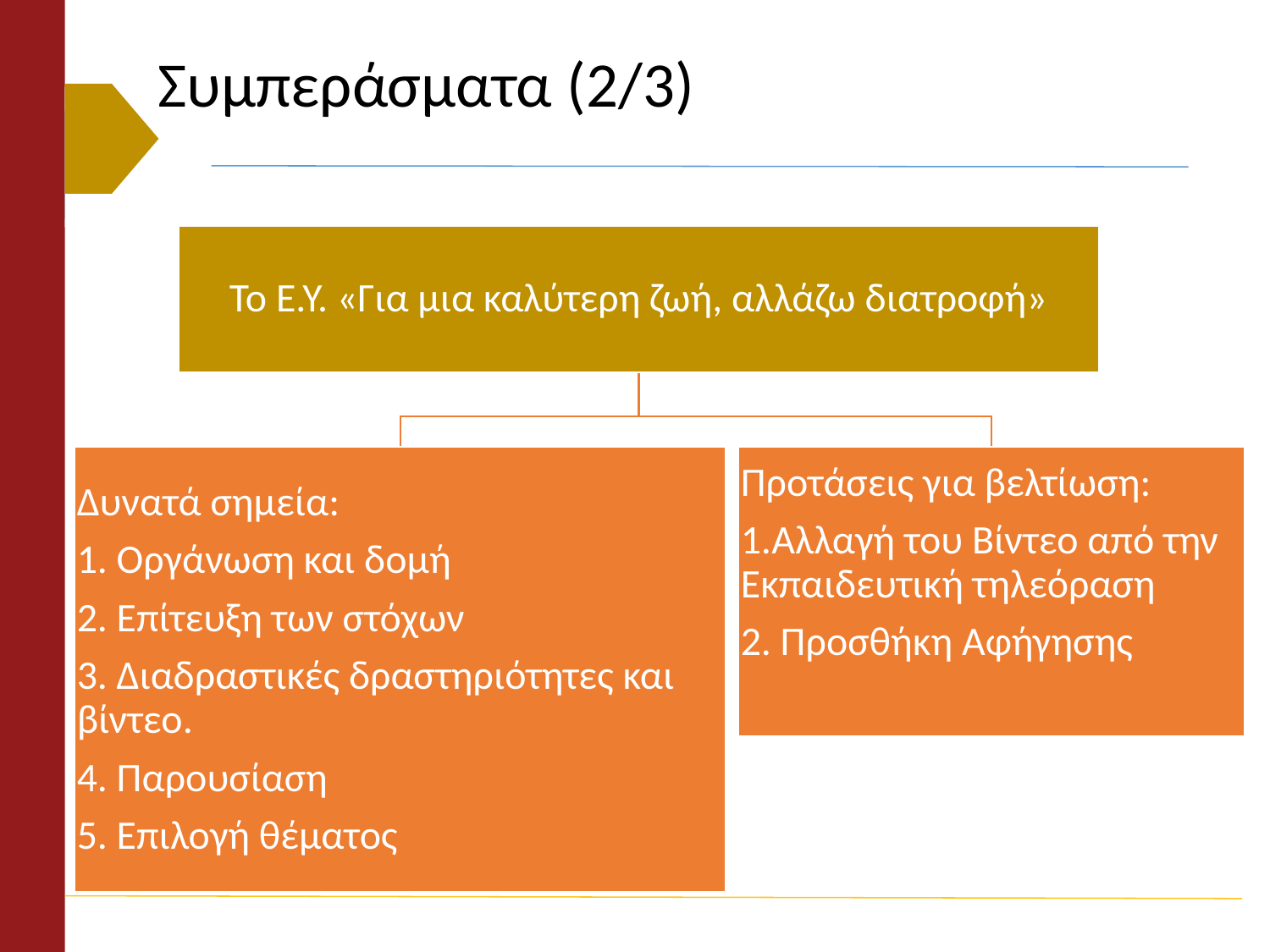

# Συμπεράσματα (2/3)
Το Ε.Υ. «Για μια καλύτερη ζωή, αλλάζω διατροφή»
Δυνατά σημεία:
1. Οργάνωση και δομή
2. Επίτευξη των στόχων
3. Διαδραστικές δραστηριότητες και βίντεο.
4. Παρουσίαση
5. Επιλογή θέματος
Προτάσεις για βελτίωση:
1.Αλλαγή του Βίντεο από την Εκπαιδευτική τηλεόραση
2. Προσθήκη Αφήγησης